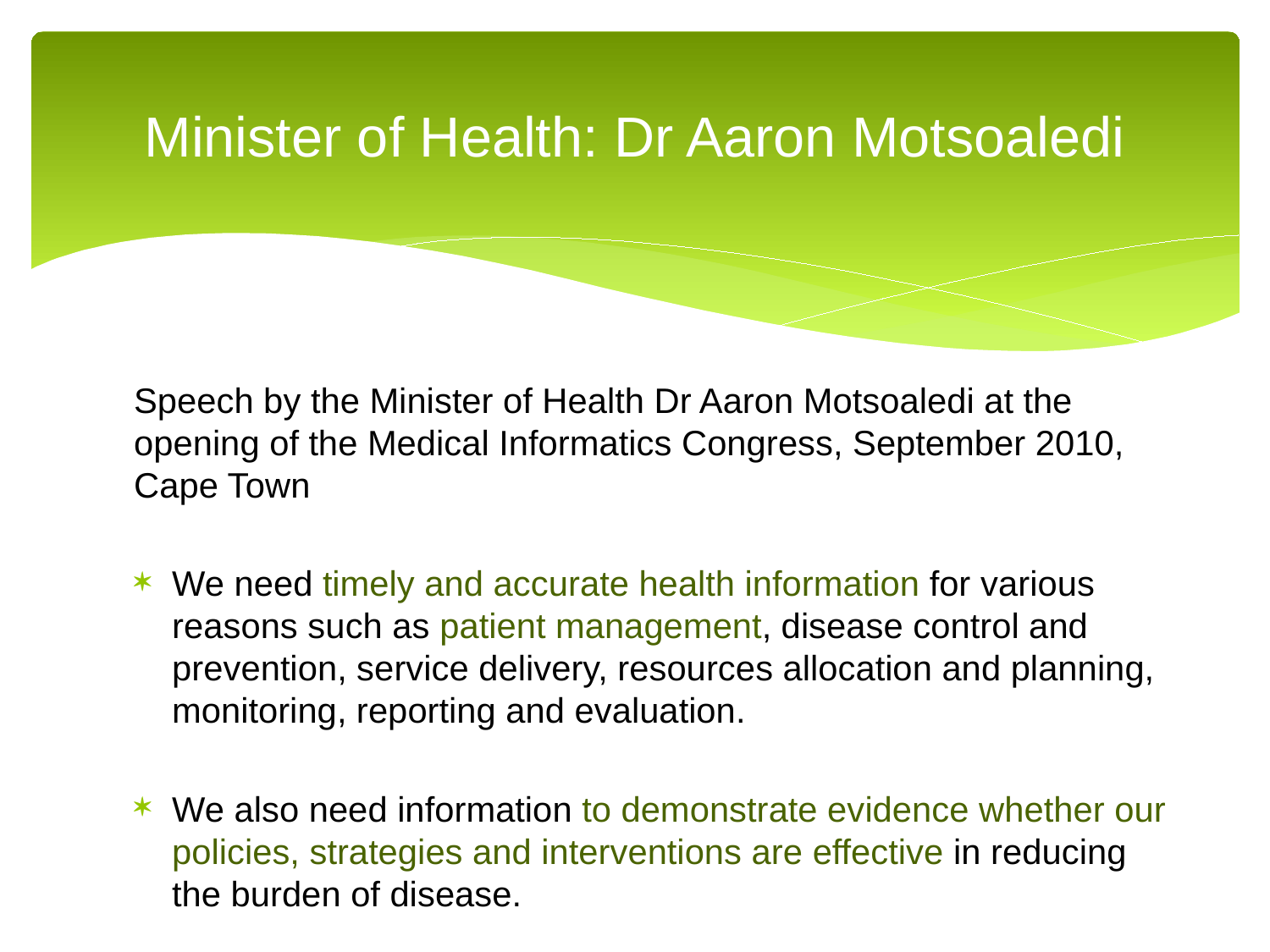

# Minister of Health: Dr Aaron Motsoaledi
Speech by the Minister of Health Dr Aaron Motsoaledi at the opening of the Medical Informatics Congress, September 2010, Cape Town

We need timely and accurate health information for various reasons such as patient management, disease control and prevention, service delivery, resources allocation and planning, monitoring, reporting and evaluation.

We also need information to demonstrate evidence whether our policies, strategies and interventions are effective in reducing the burden of disease.